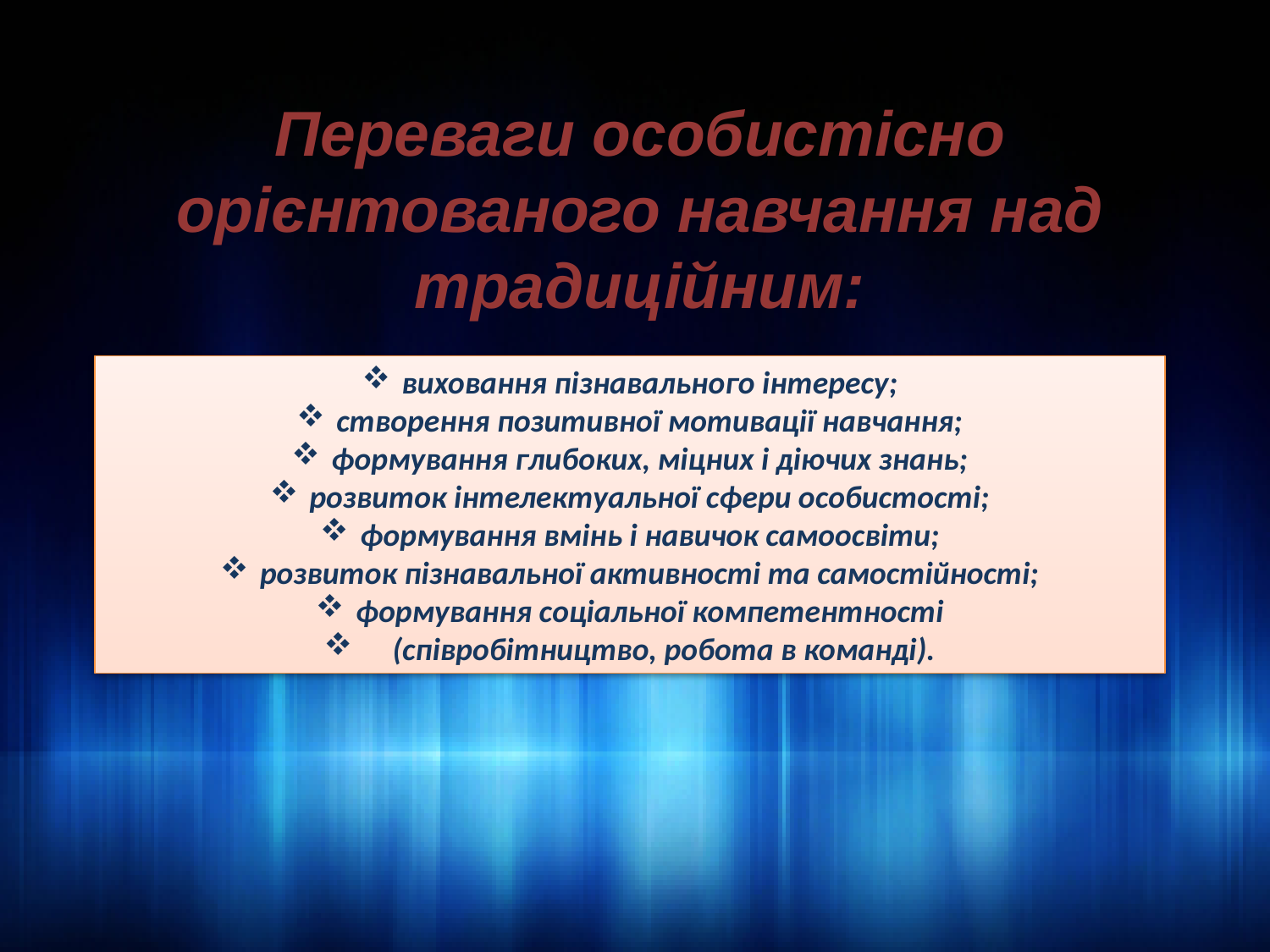

Переваги особистісно орієнтованого навчання над традиційним:
виховання пізнавального інтересу;
створення позитивної мотивації навчання;
формування глибоких, міцних і діючих знань;
розвиток інтелектуальної сфери особистості;
формування вмінь і навичок самоосвіти;
розвиток пізнавальної активності та самостійності;
формування соціальної компетентності
    (співробітництво, робота в команді).